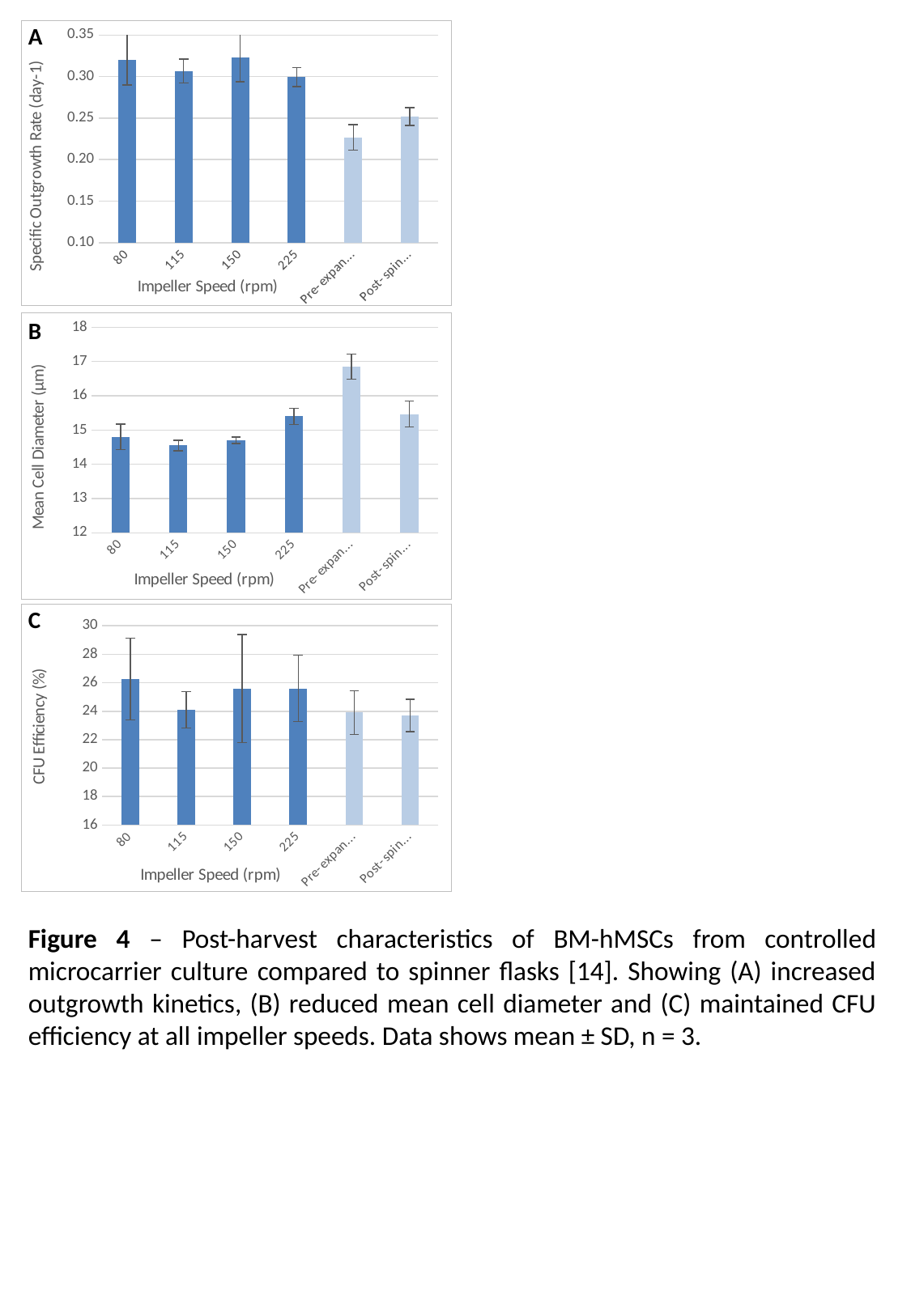

A

### Chart

| Category | Specific Growth Rate |
|---|---|
| 80 | 0.32005572175273 |
| 115 | 0.3067630049994249 |
| 150 | 0.3226346332480924 |
| 225 | 0.2992466075913987 |
| Pre- expansion | 0.22678656512398235 |
| Post- spinners | 0.25177613576279134 |
B

### Chart

| Category | Mean Cell Diameter (µm) |
|---|---|
| 80 | 14.8 |
| 115 | 14.550000000000002 |
| 150 | 14.700000000000001 |
| 225 | 15.4 |
| Pre- expansion | 16.849999999999987 |
| Post- spinners | 15.466666666666677 |
C

### Chart

| Category |  |
|---|---|
| 80 | 26.266666666666666 |
| 115 | 24.099999999999987 |
| 150 | 25.6 |
| 225 | 25.6 |
| Pre- expansion | 23.900000000000002 |
| Post- spinners | 23.700000000000003 |
Figure 4 – Post-harvest characteristics of BM-hMSCs from controlled microcarrier culture compared to spinner flasks [14]. Showing (A) increased outgrowth kinetics, (B) reduced mean cell diameter and (C) maintained CFU efficiency at all impeller speeds. Data shows mean ± SD, n = 3.